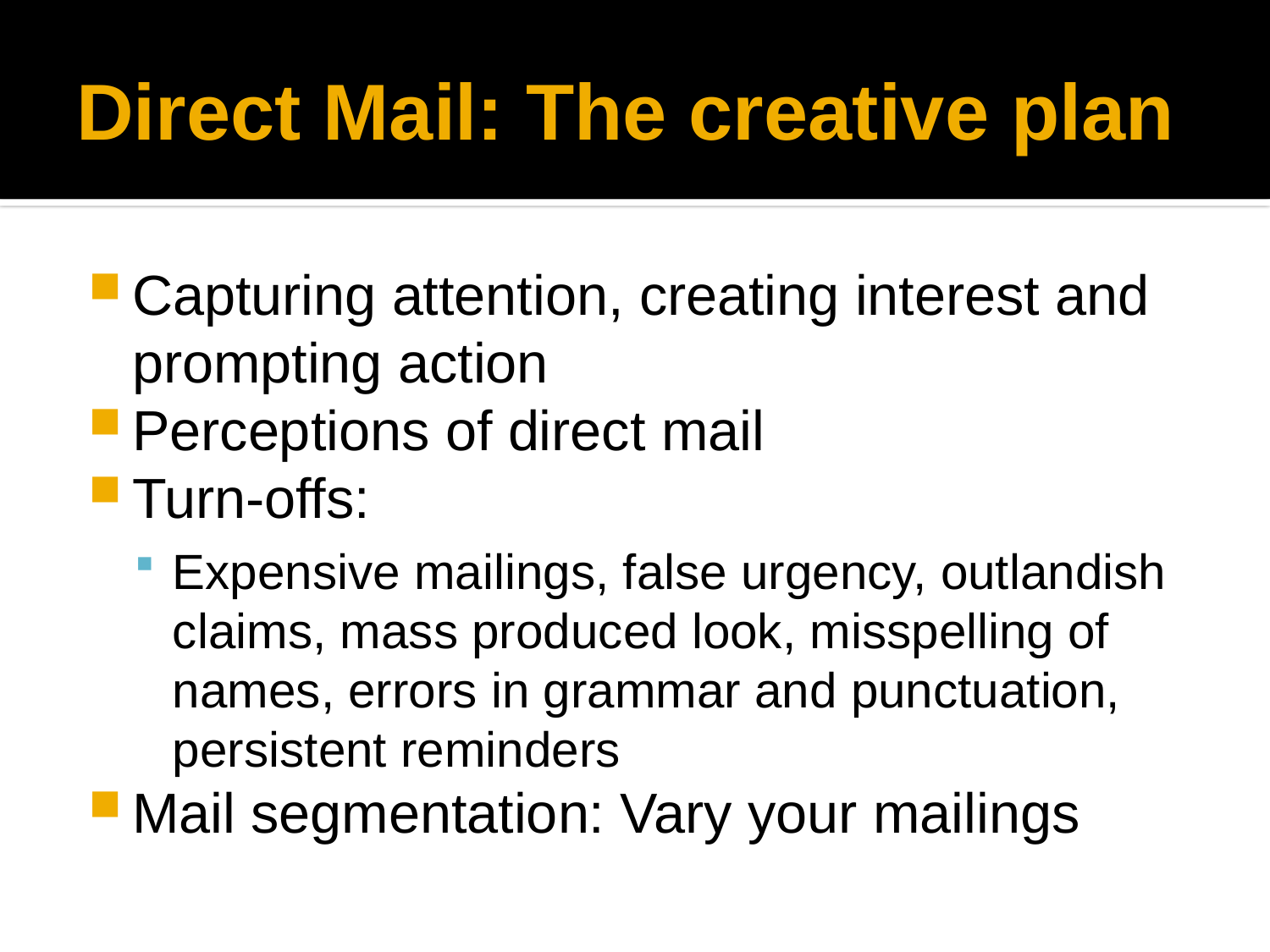

# Direct Mail: The creative plan
Capturing attention, creating interest and prompting action
Perceptions of direct mail
Turn-offs:
Expensive mailings, false urgency, outlandish claims, mass produced look, misspelling of names, errors in grammar and punctuation, persistent reminders
Mail segmentation: Vary your mailings